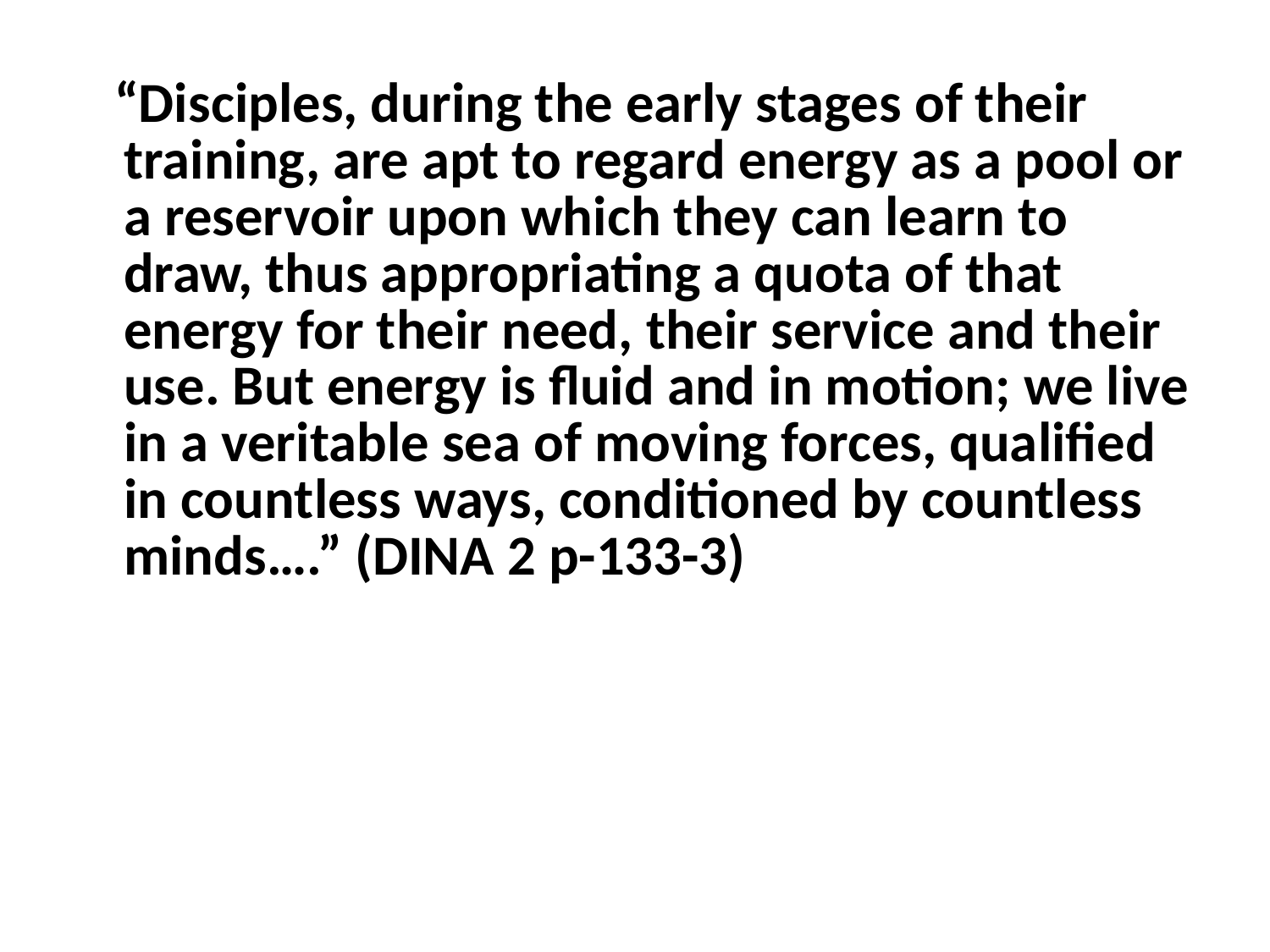

“Disciples, during the early stages of their training, are apt to regard energy as a pool or a reservoir upon which they can learn to draw, thus appropriating a quota of that energy for their need, their service and their use. But energy is fluid and in motion; we live in a veritable sea of moving forces, qualified in countless ways, conditioned by countless minds….” (DINA 2 p-133-3)